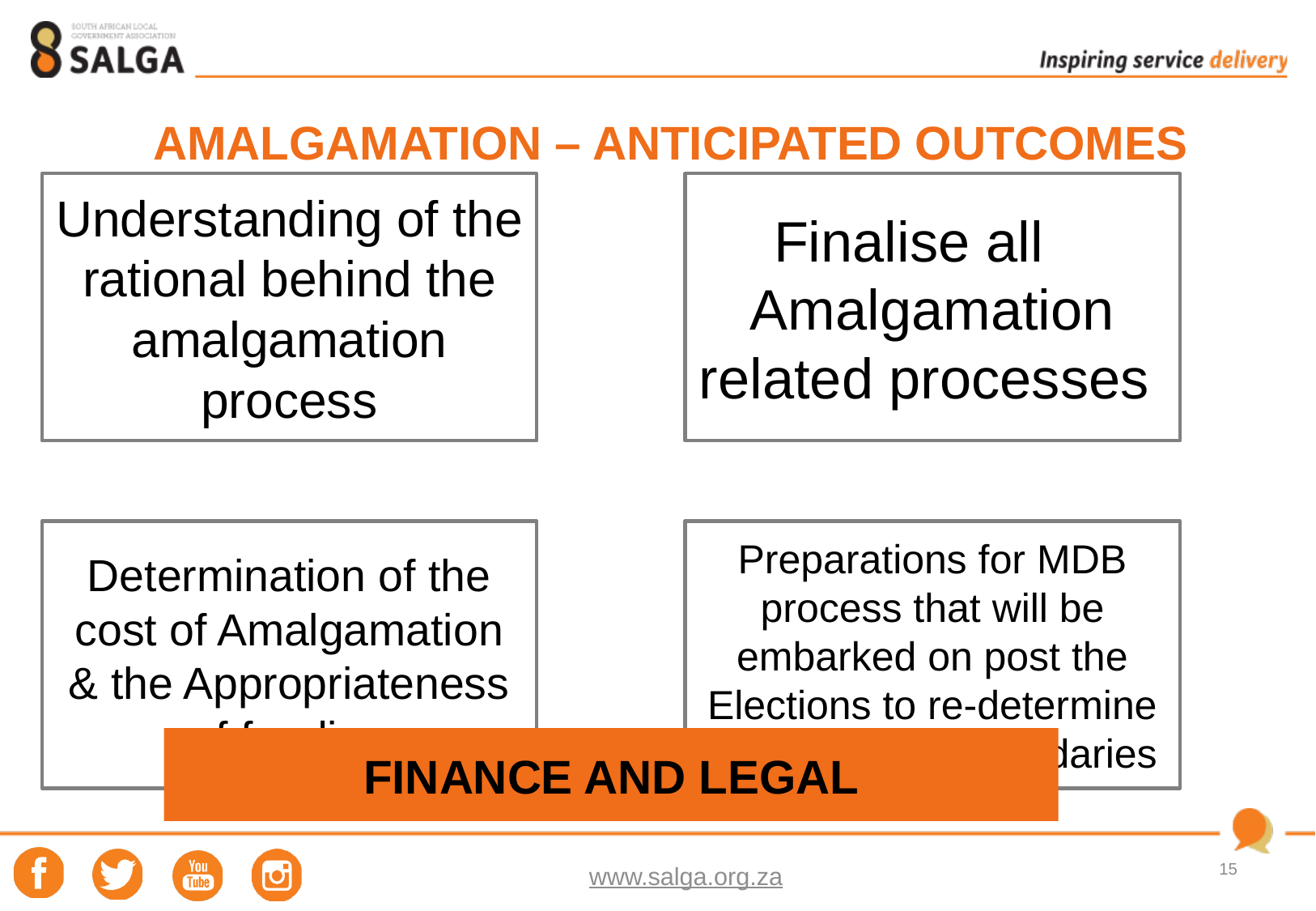

AMALGAMATION – ANTICIPATED OUTCOMES

Understanding of the rational behind the amalgamation process
Finalise all    Amalgamation related processes
Determination of the cost of Amalgamation & the Appropriateness of funding
Preparations for MDB process that will be embarked on post the Elections to re-determine the municipal boundaries

FINANCE AND LEGAL

15